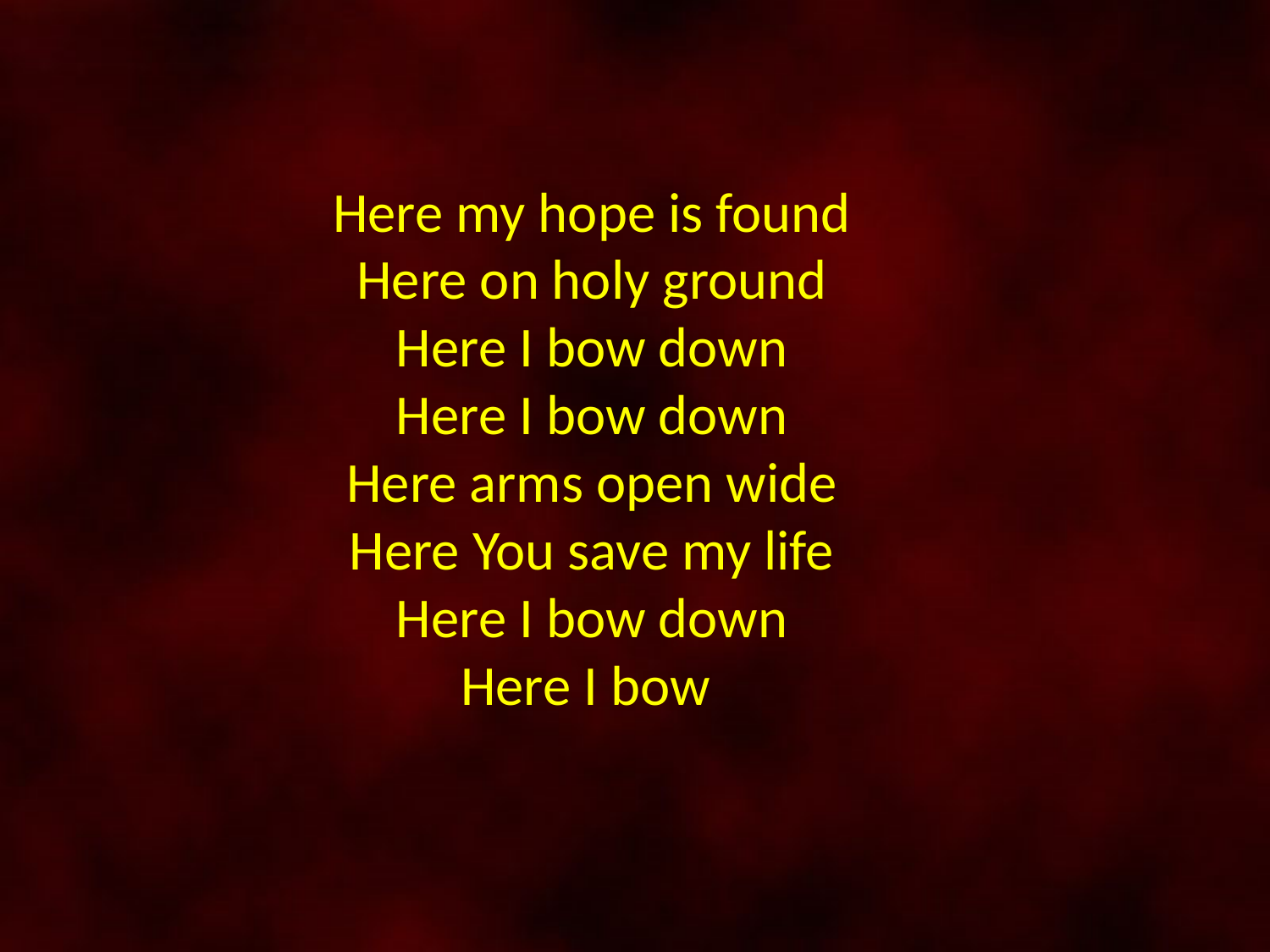

Here my hope is found
Here on holy ground
Here I bow down
Here I bow down
Here arms open wide
Here You save my life
Here I bow down
Here I bow